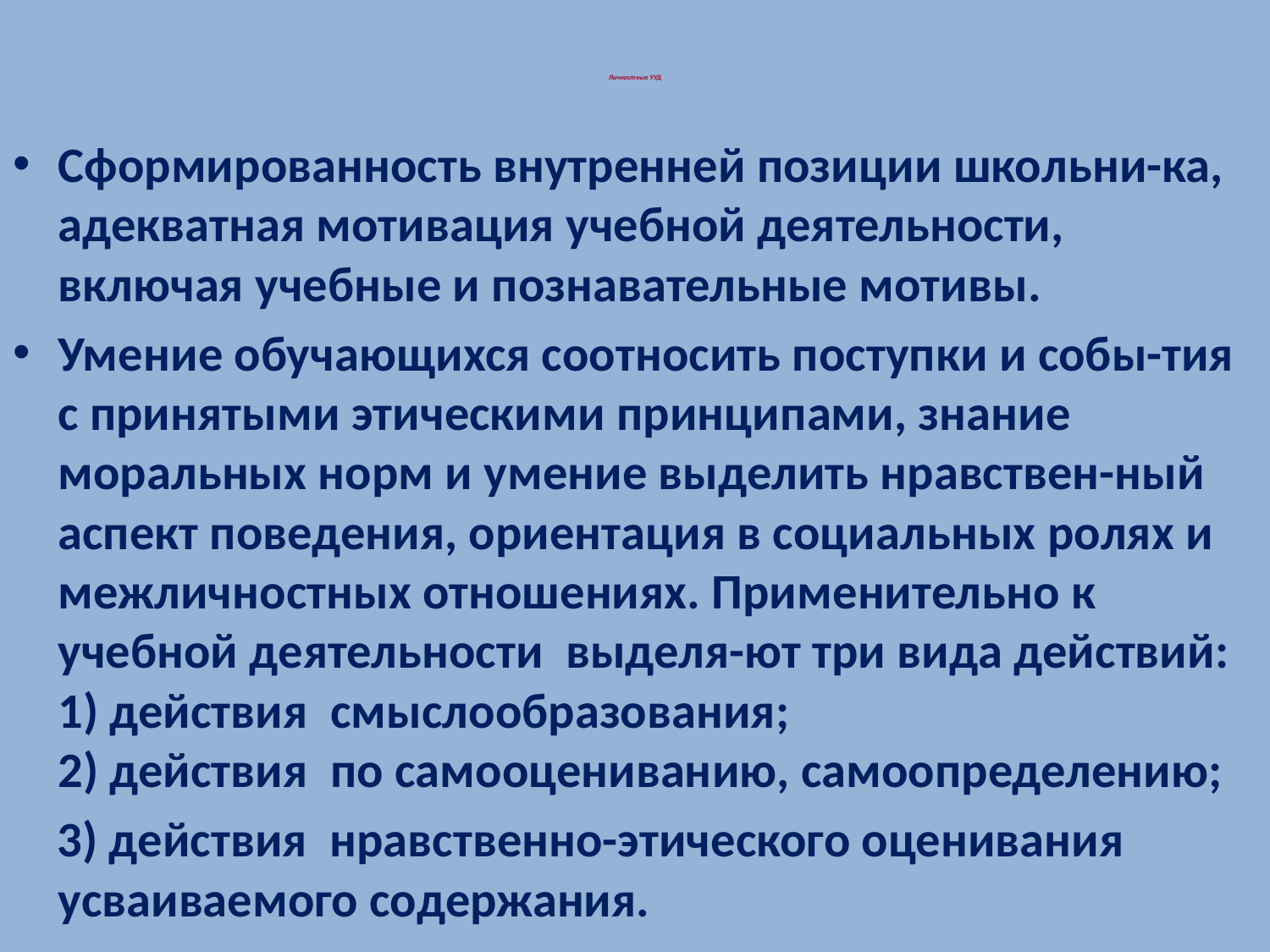

# Личностные УУД
Сформированность внутренней позиции школьни-ка, адекватная мотивация учебной деятельности, включая учебные и познавательные мотивы.
Умение обучающихся соотносить поступки и собы-тия с принятыми этическими принципами, знание моральных норм и умение выделить нравствен-ный аспект поведения, ориентация в социальных ролях и межличностных отношениях. Применительно к учебной деятельности  выделя-ют три вида действий:
1) действия  смыслообразования;
2) действия  по самооцениванию, самоопределению;
    3) действия  нравственно-этического оценивания усваиваемого содержания.